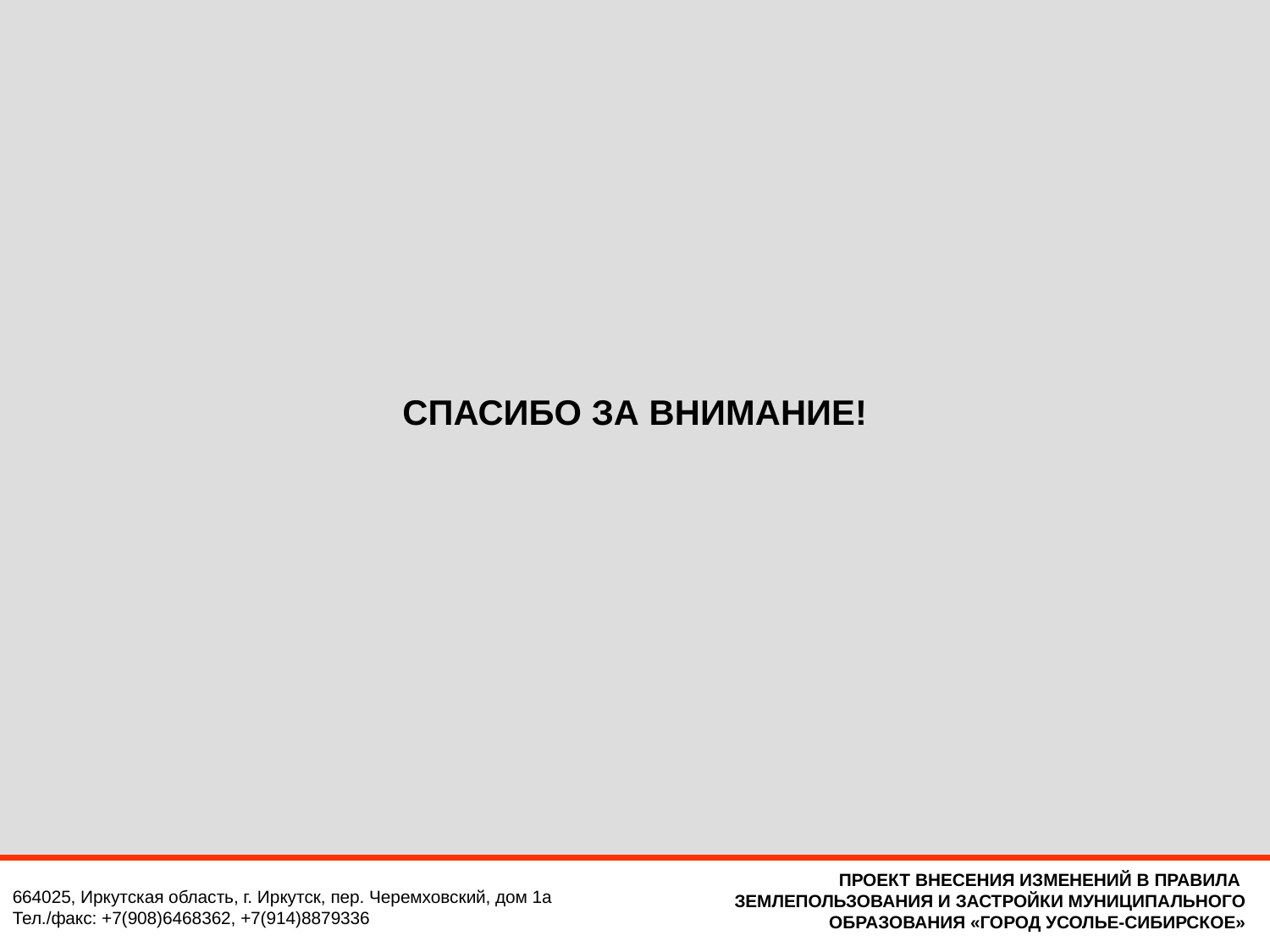

# СПАСИБО ЗА ВНИМАНИЕ!

ПРОЕКТ ВНЕСЕНИЯ ИЗМЕНЕНИЙ В ПРАВИЛА
ЗЕМЛЕПОЛЬЗОВАНИЯ И ЗАСТРОЙКИ МУНИЦИПАЛЬНОГО ОБРАЗОВАНИЯ «ГОРОД УСОЛЬЕ-СИБИРСКОЕ»

664025, Иркутская область, г. Иркутск, пер. Черемховский, дом 1а
Тел./факс: +7(908)6468362, +7(914)8879336